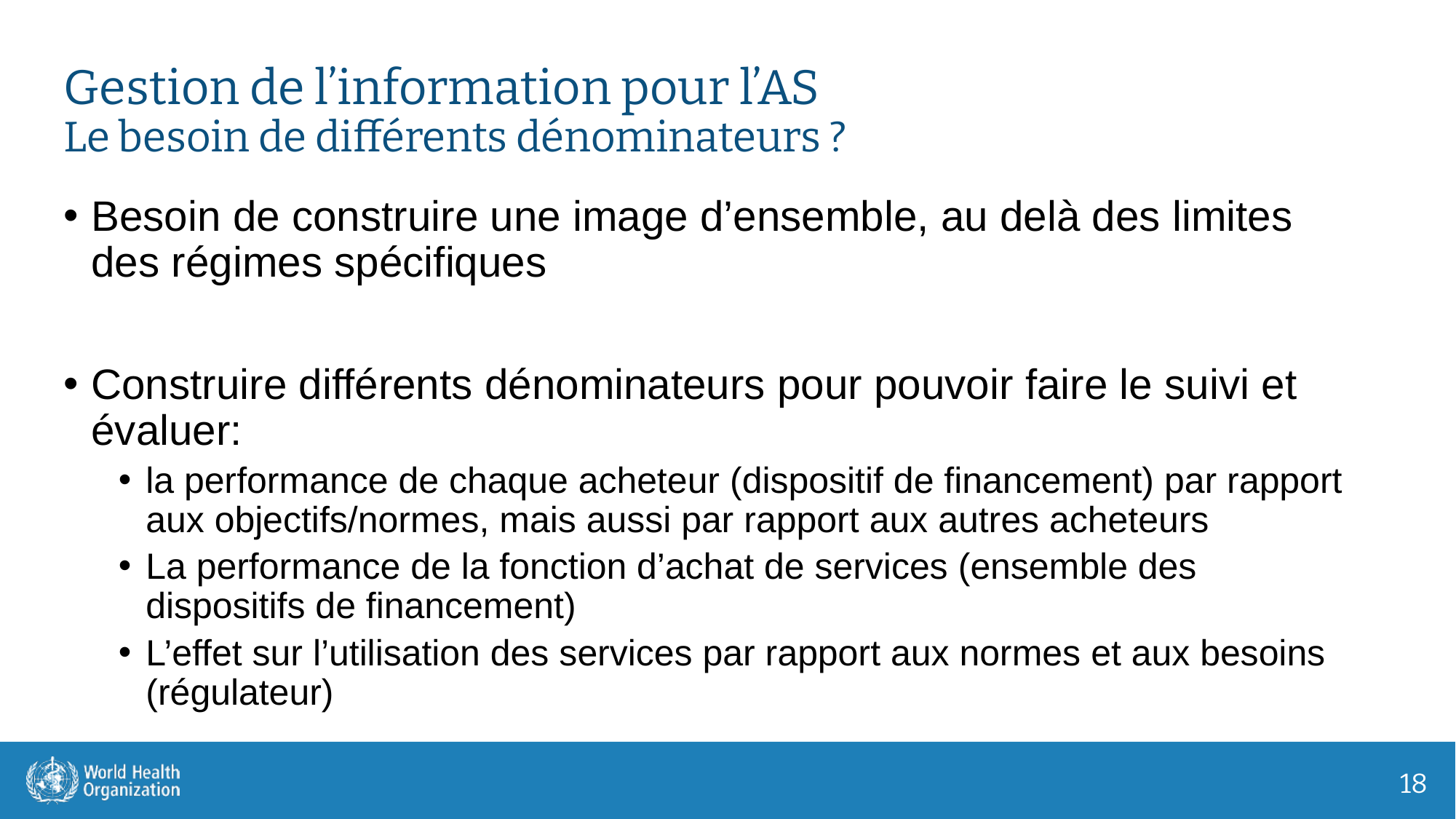

# Gestion de l’information pour l’AS Le besoin de différents dénominateurs ?
Besoin de construire une image d’ensemble, au delà des limites des régimes spécifiques

Construire différents dénominateurs pour pouvoir faire le suivi et évaluer:
la performance de chaque acheteur (dispositif de financement) par rapport aux objectifs/normes, mais aussi par rapport aux autres acheteurs
La performance de la fonction d’achat de services (ensemble des dispositifs de financement)
L’effet sur l’utilisation des services par rapport aux normes et aux besoins (régulateur)